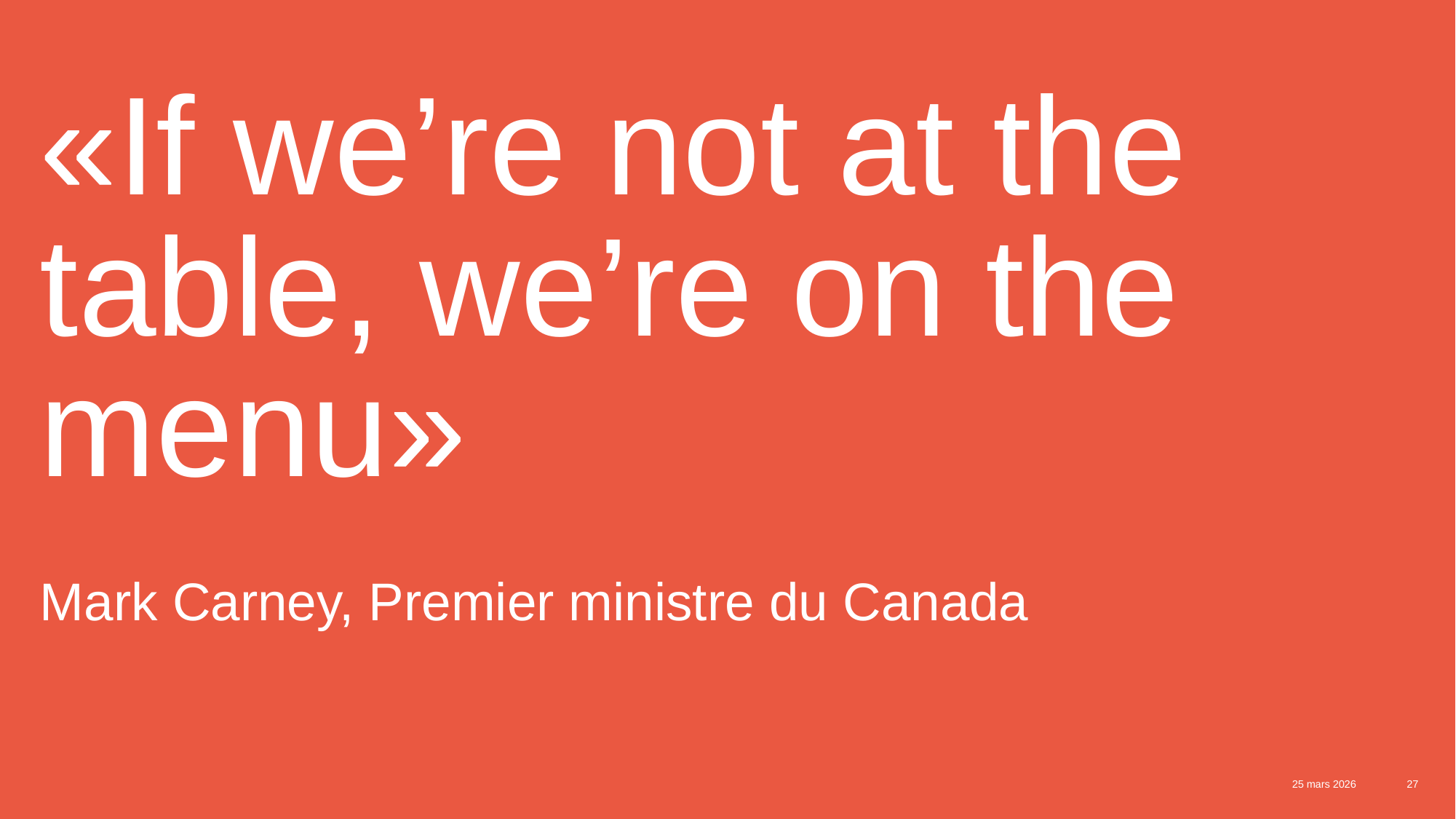

# «If we’re not at the table, we’re on the menu» Mark Carney, Premier ministre du Canada

24 mars 2026
25 mars 2026
27